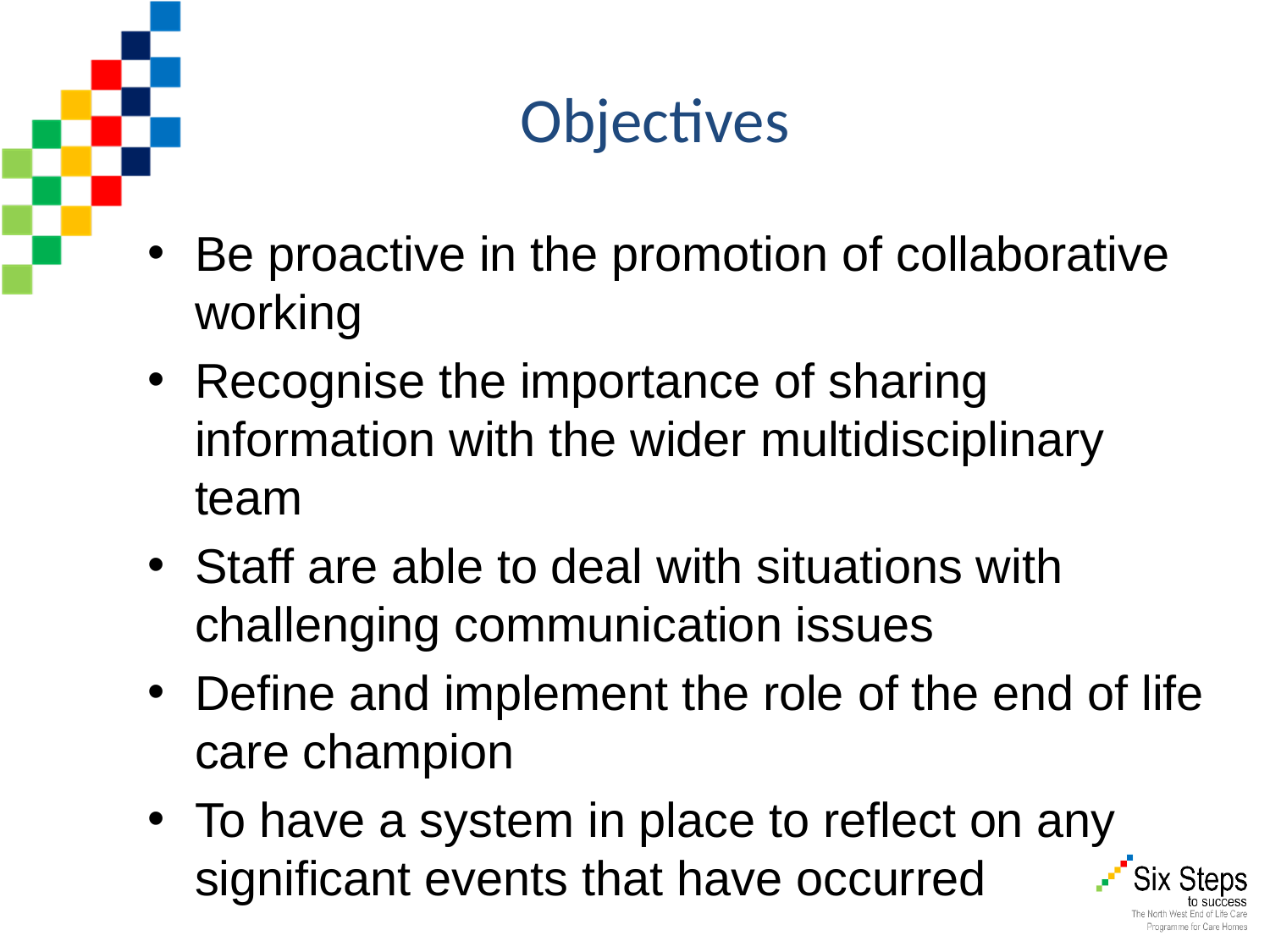

Objectives
Be proactive in the promotion of collaborative working
Recognise the importance of sharing information with the wider multidisciplinary team
Staff are able to deal with situations with challenging communication issues
Define and implement the role of the end of life care champion
To have a system in place to reflect on any significant events that have occurred